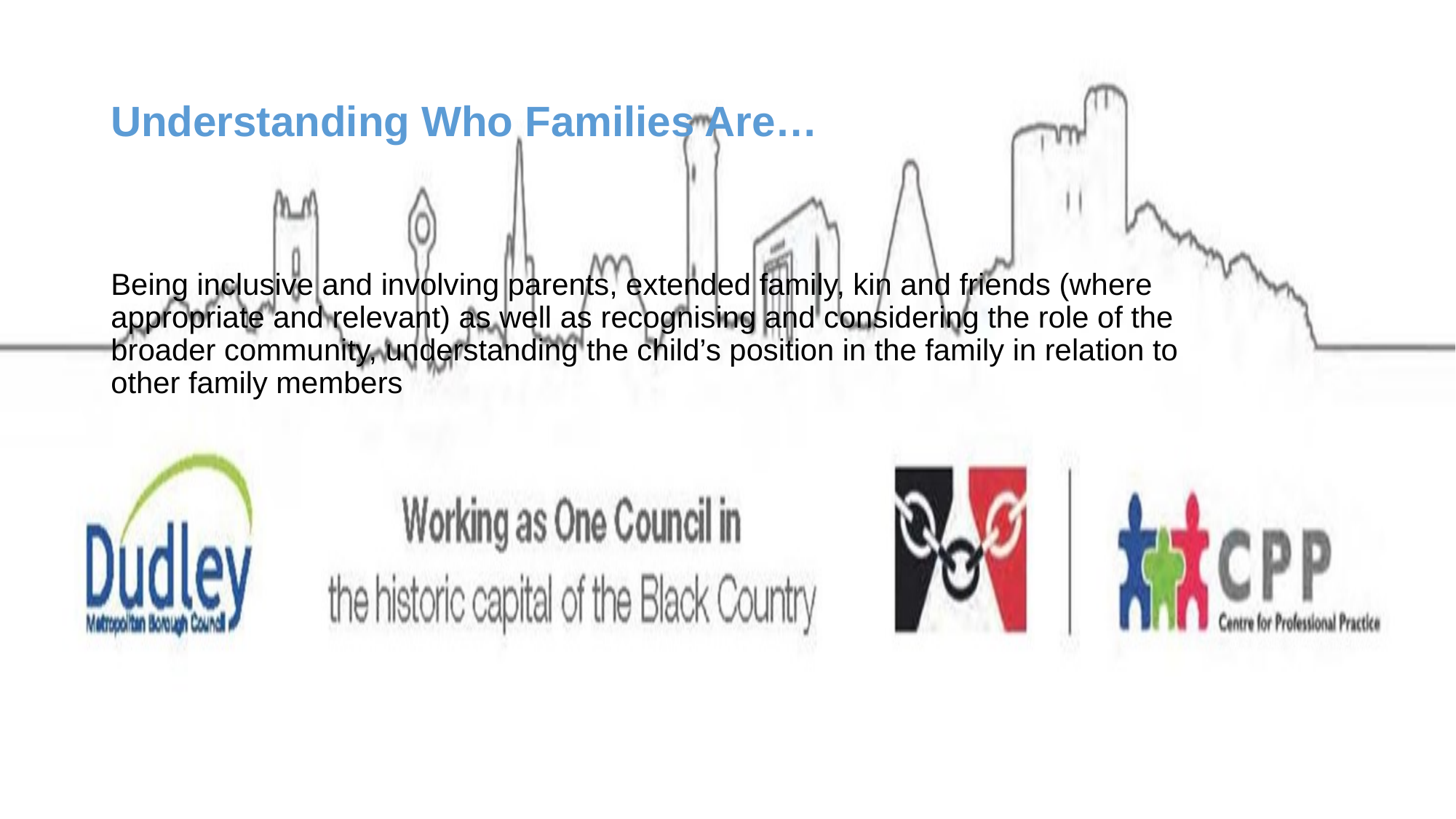

# Understanding Who Families Are…
Being inclusive and involving parents, extended family, kin and friends (where appropriate and relevant) as well as recognising and considering the role of the broader community, understanding the child’s position in the family in relation to other family members